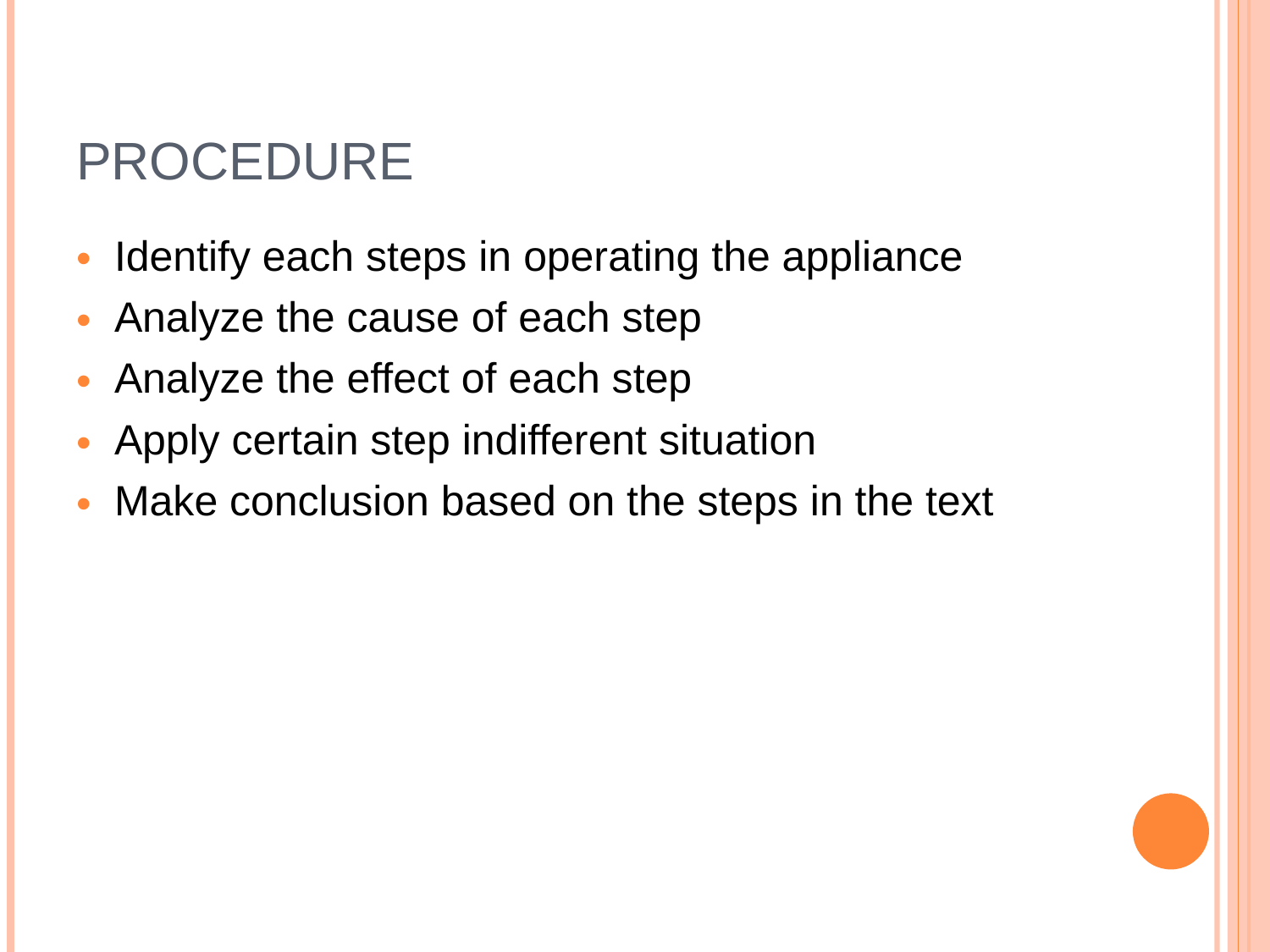

# PROCEDURE
Identify each steps in operating the appliance
Analyze the cause of each step
Analyze the effect of each step
Apply certain step indifferent situation
Make conclusion based on the steps in the text